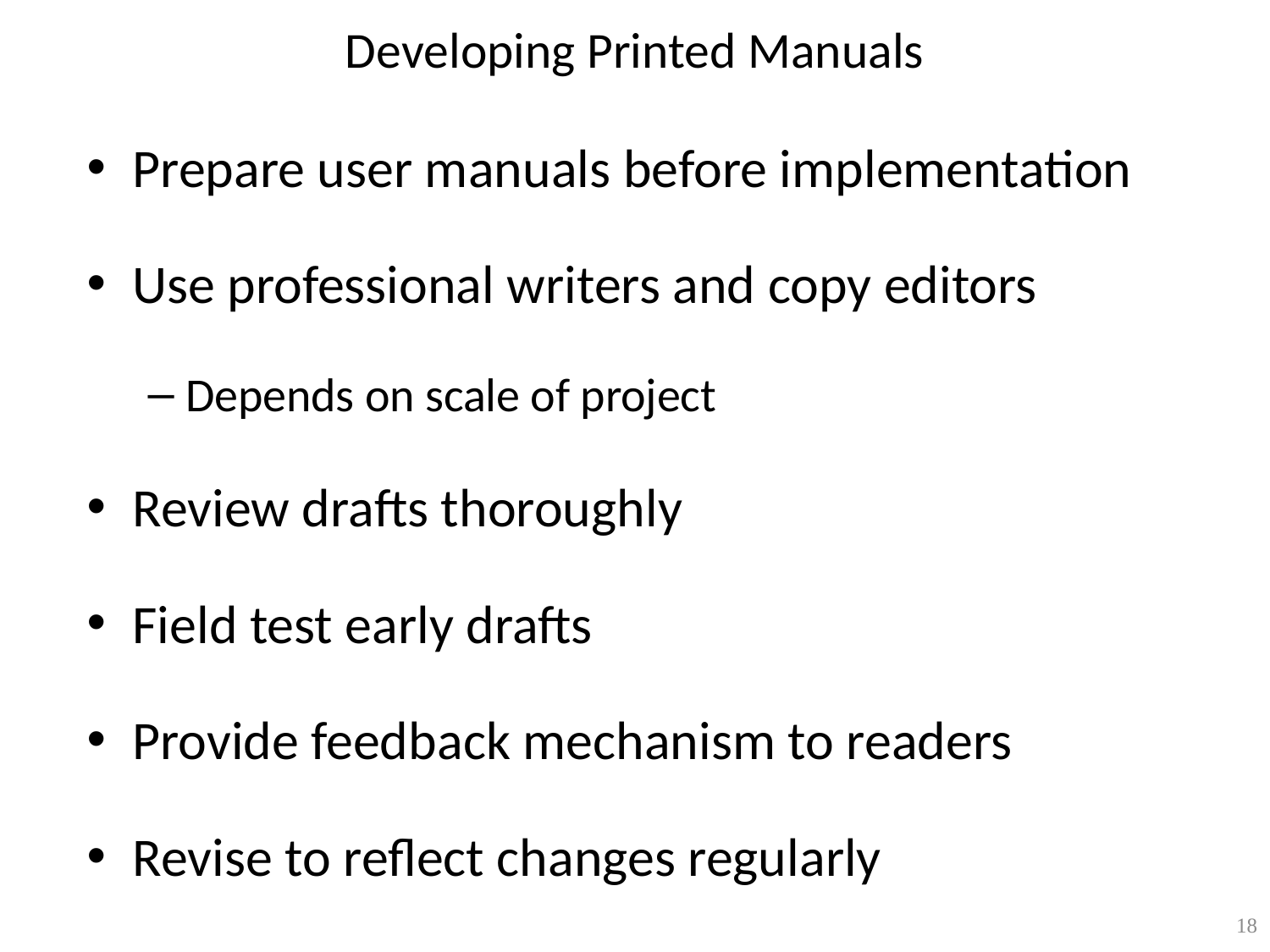

# Developing Printed Manuals
Prepare user manuals before implementation
Use professional writers and copy editors
Depends on scale of project
Review drafts thoroughly
Field test early drafts
Provide feedback mechanism to readers
Revise to reflect changes regularly